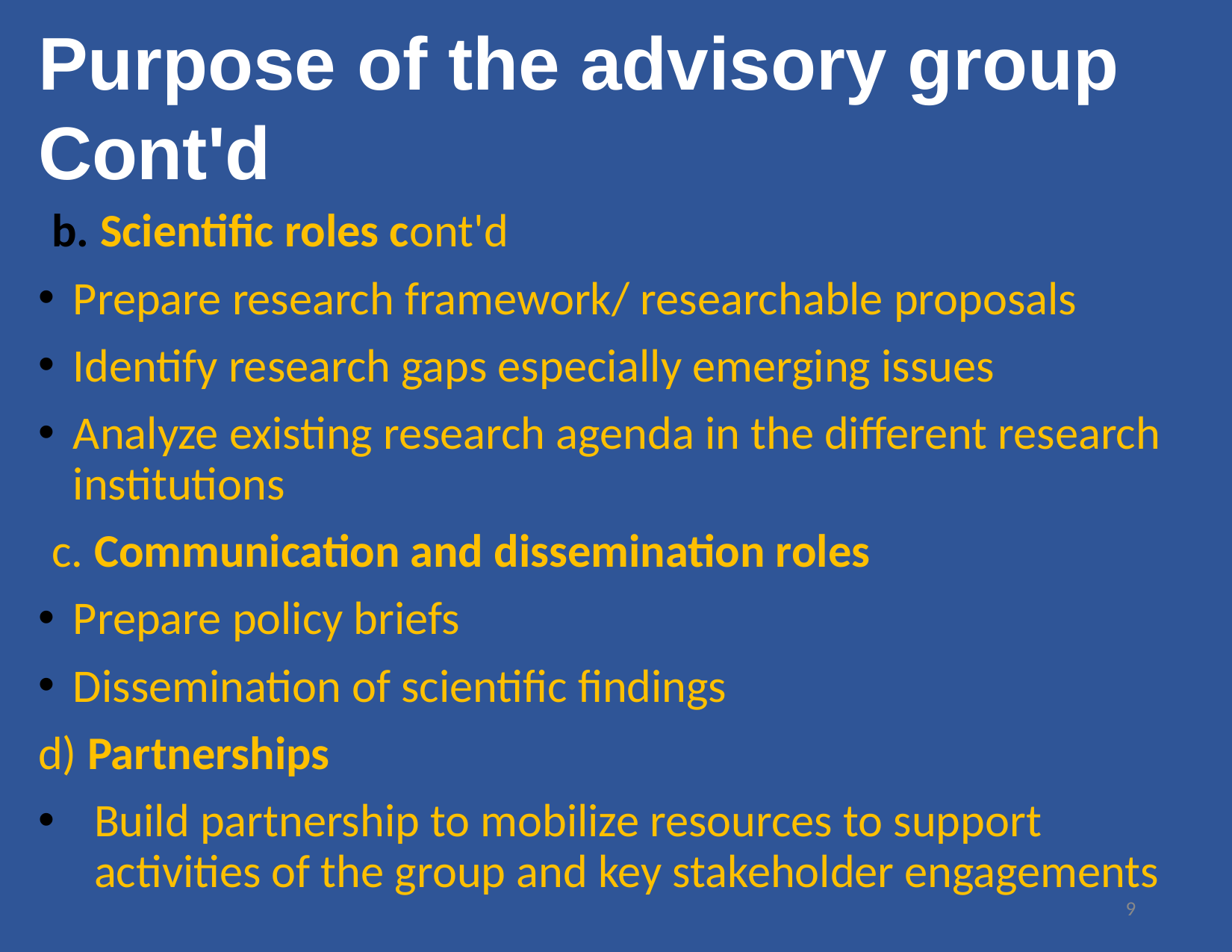

# Purpose of the advisory group Cont'd
b. Scientific roles cont'd
Prepare research framework/ researchable proposals
Identify research gaps especially emerging issues
Analyze existing research agenda in the different research institutions
c. Communication and dissemination roles
Prepare policy briefs
Dissemination of scientific findings
d) Partnerships
Build partnership to mobilize resources to support activities of the group and key stakeholder engagements

9